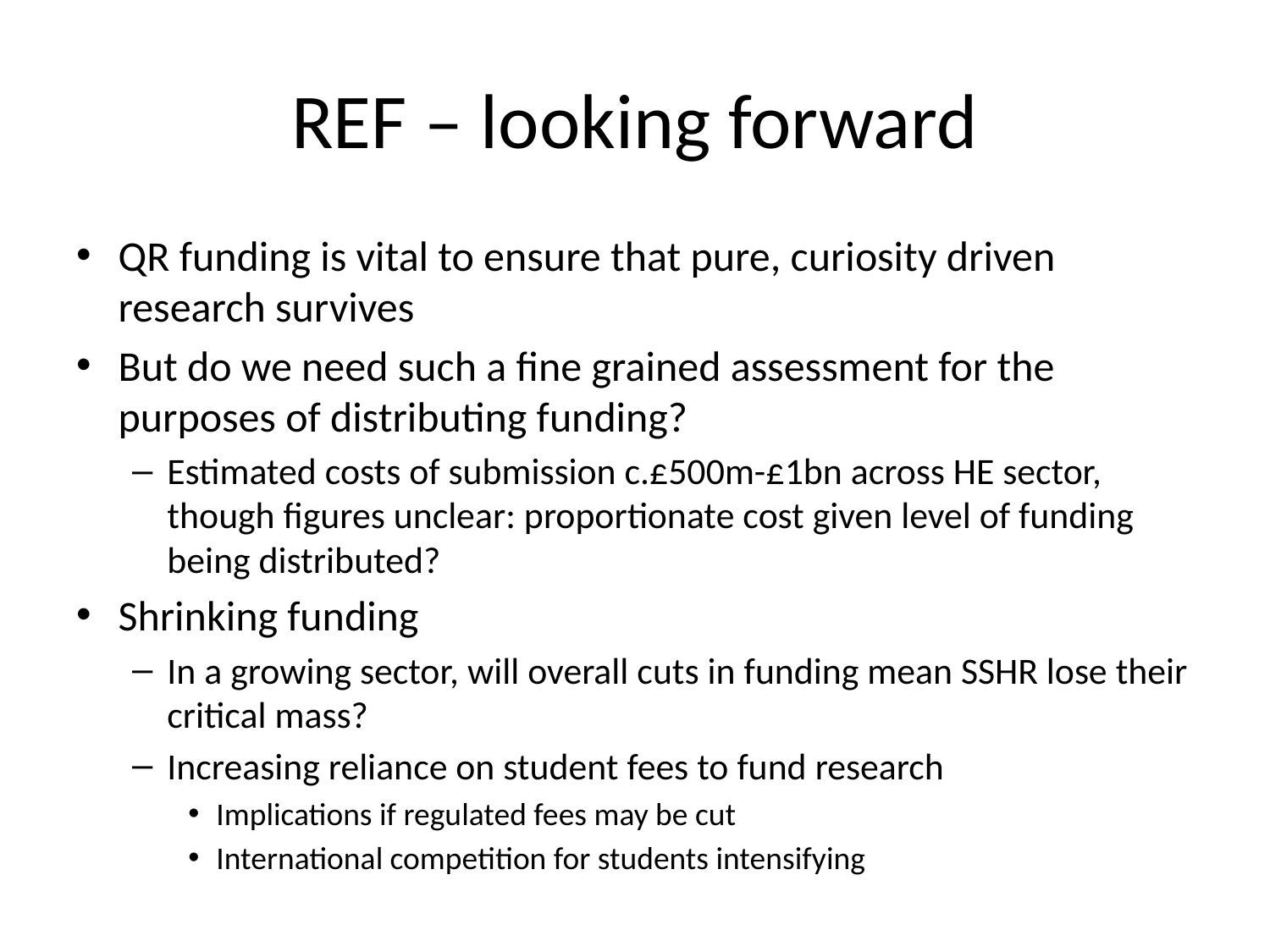

# REF – looking forward
QR funding is vital to ensure that pure, curiosity driven research survives
But do we need such a fine grained assessment for the purposes of distributing funding?
Estimated costs of submission c.£500m-£1bn across HE sector, though figures unclear: proportionate cost given level of funding being distributed?
Shrinking funding
In a growing sector, will overall cuts in funding mean SSHR lose their critical mass?
Increasing reliance on student fees to fund research
Implications if regulated fees may be cut
International competition for students intensifying